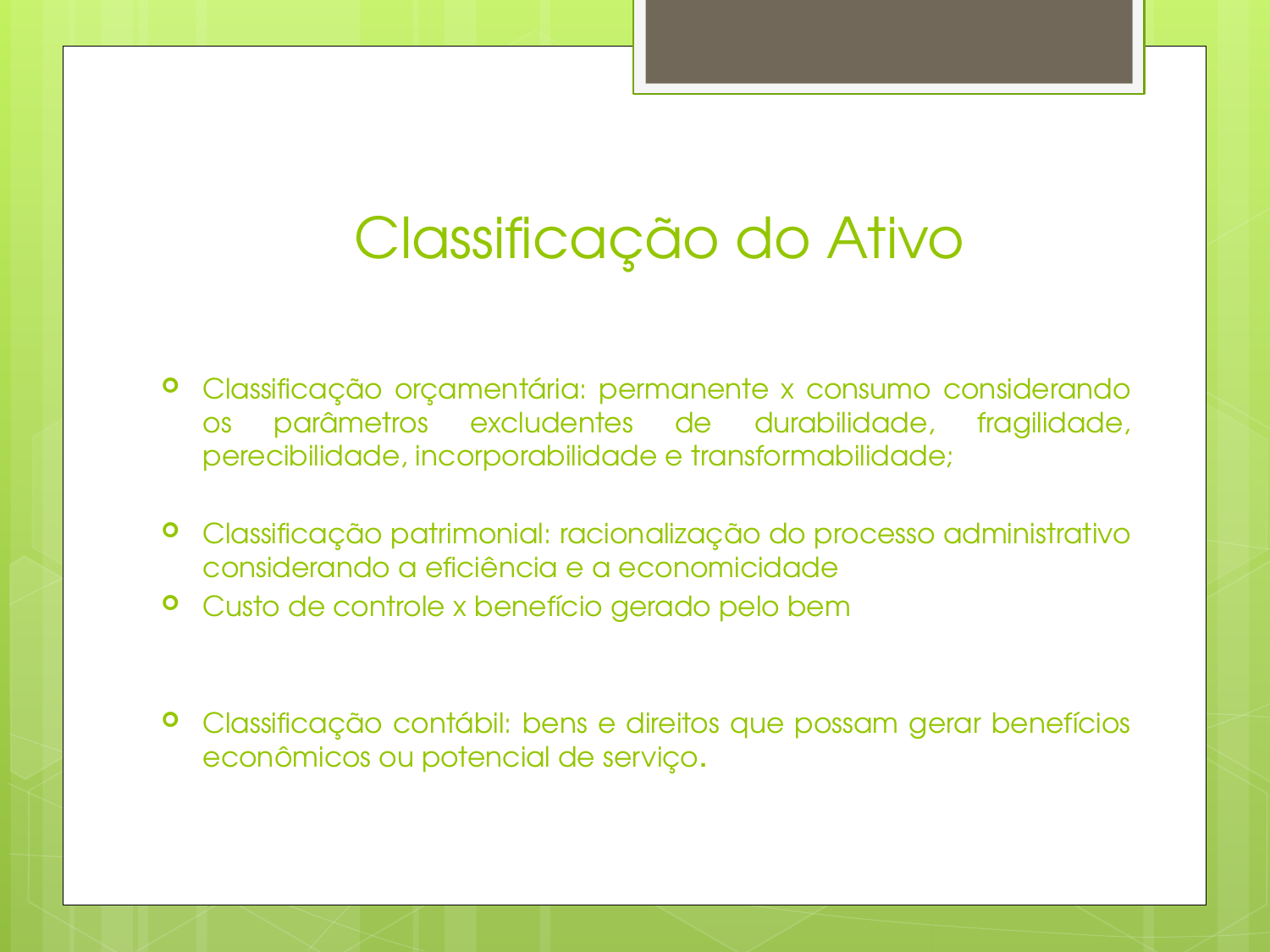

# Classificação do Ativo

Classificação orçamentária: permanente x consumo considerando os parâmetros excludentes de durabilidade, fragilidade, perecibilidade, incorporabilidade e transformabilidade;

Classificação patrimonial: racionalização do processo administrativo considerando a eficiência e a economicidade
Custo de controle x benefício gerado pelo bem

Classificação contábil: bens e direitos que possam gerar benefícios econômicos ou potencial de serviço.